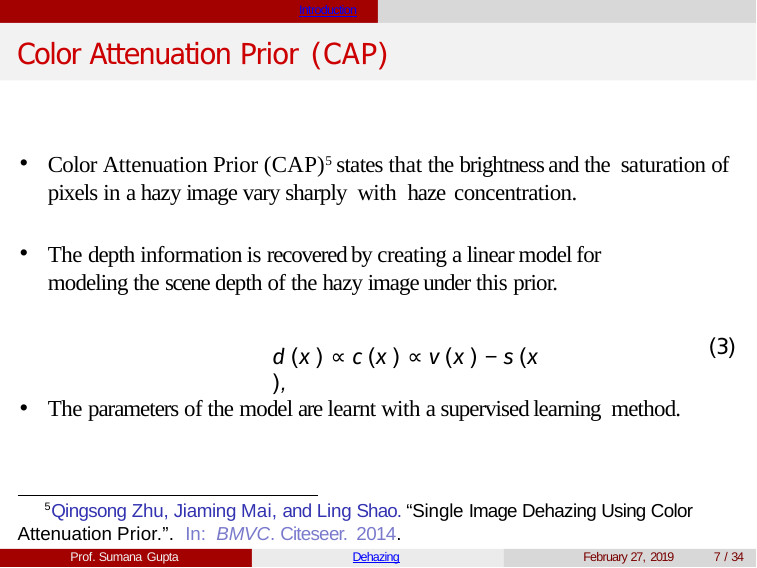

Introduction

# Color Attenuation Prior (CAP)
Color Attenuation Prior (CAP)5 states that the brightness and the  saturation of pixels in a hazy image vary sharply  with  haze concentration.

The depth information is recovered by creating a linear model for  modeling the scene depth of the hazy image under this prior.

(3)
d (x ) ∝ c (x ) ∝ v (x ) − s (x ),

The parameters of the model are learnt with a supervised learning  method.

5 Qingsong Zhu, Jiaming Mai, and Ling Shao. “Single Image Dehazing Using Color  Attenuation Prior.”.  In:  BMVC. Citeseer. 2014.
Prof. Sumana Gupta
Dehazing
February 27, 2019
7 / 34